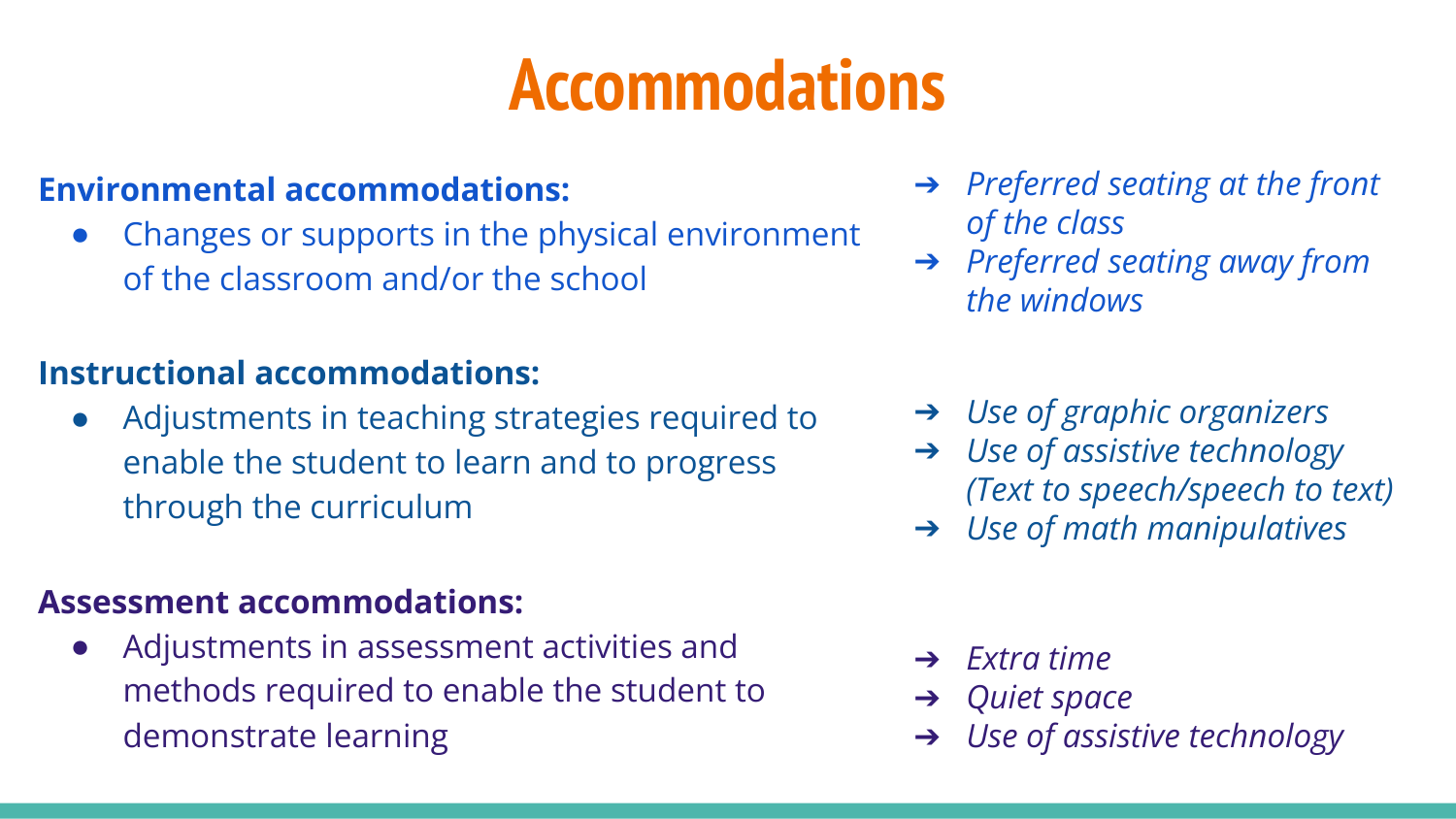

# Accommodations
Environmental accommodations: ​
Changes or supports in the physical environment of the classroom and/or the school ​

Instructional accommodations: ​
Adjustments in teaching strategies required to enable the student to learn and to progress through the curriculum ​

Assessment accommodations: ​
Adjustments in assessment activities and methods required to enable the student to demonstrate learning

​​

Preferred seating at the front of the class
Preferred seating away from the windows

Use of graphic organizers
Use of assistive technology (Text to speech/speech to text)
Use of math manipulatives

Extra time
Quiet space
Use of assistive technology